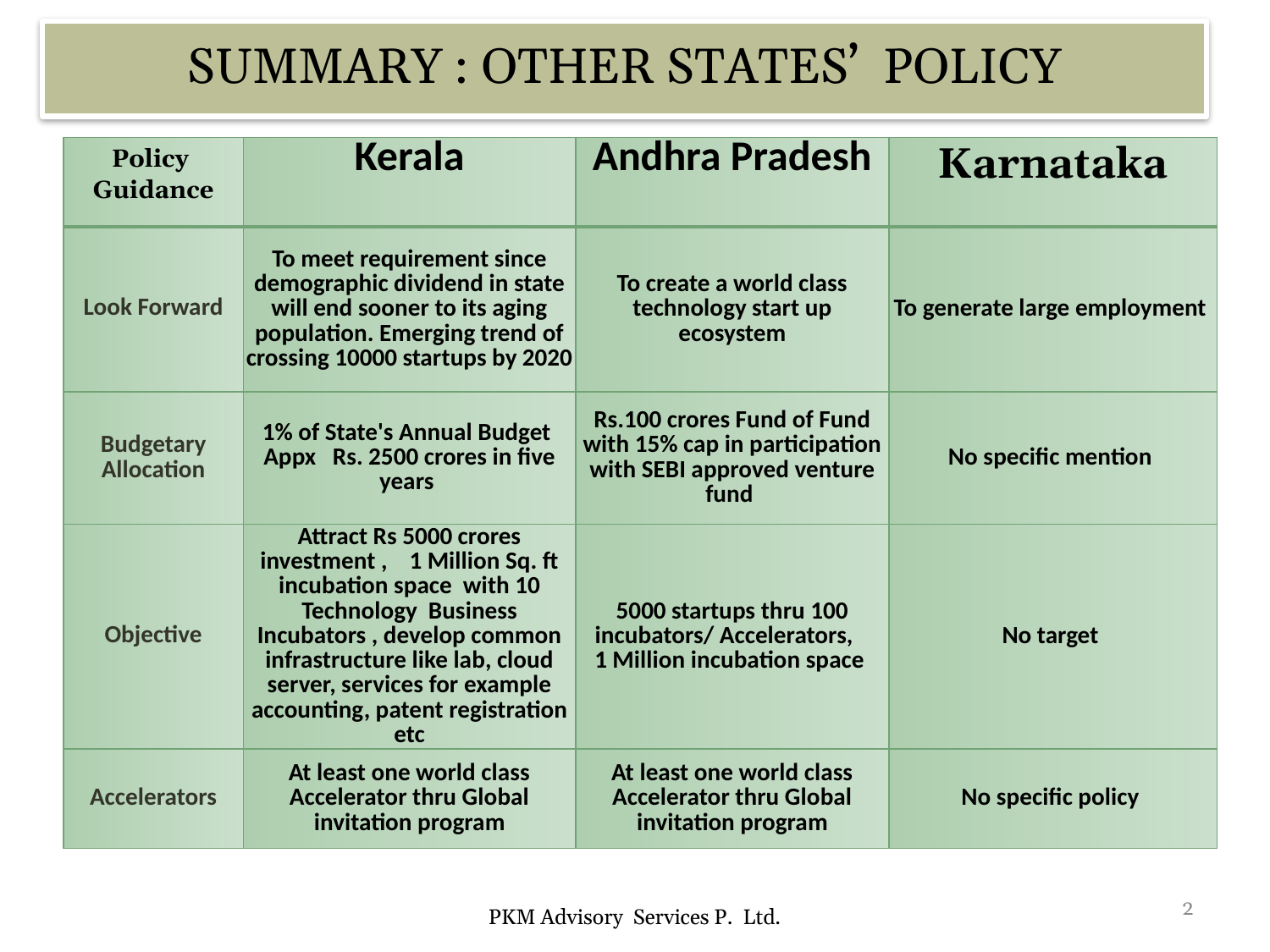

SUMMARY : OTHER STATES’  POLICY
| Policy Guidance | Kerala | Andhra Pradesh | Karnataka |
| --- | --- | --- | --- |
| Look Forward | To meet requirement since demographic dividend in state will end sooner to its aging population. Emerging trend of crossing 10000 startups by 2020 | To create a world class technology start up ecosystem | To generate large employment |
| Budgetary Allocation | 1% of State's Annual Budget Appx Rs. 2500 crores in five years | Rs.100 crores Fund of Fund with 15% cap in participation with SEBI approved venture fund | No specific mention |
| Objective | Attract Rs 5000 crores investment , 1 Million Sq. ft incubation space with 10 Technology Business Incubators , develop common infrastructure like lab, cloud server, services for example accounting, patent registration etc | 5000 startups thru 100 incubators/ Accelerators, 1 Million incubation space | No target |
| Accelerators | At least one world class Accelerator thru Global invitation program | At least one world class Accelerator thru Global invitation program | No specific policy |
2
PKM Advisory  Services P.  Ltd.